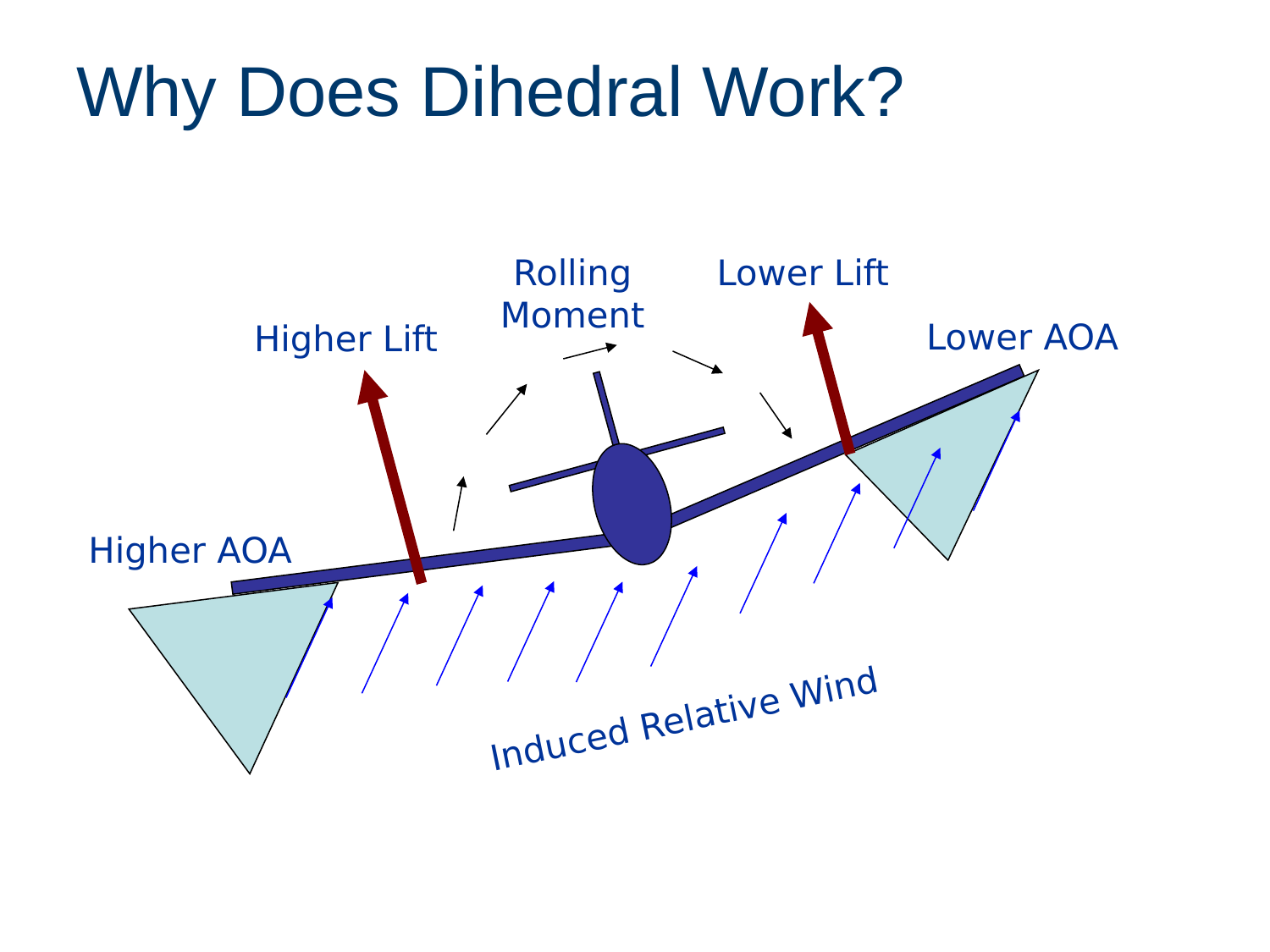

# Why Does Dihedral Work?
Rolling
Moment
Lower Lift

Lower AOA
Higher Lift

Higher AOA

Induced Relative Wind